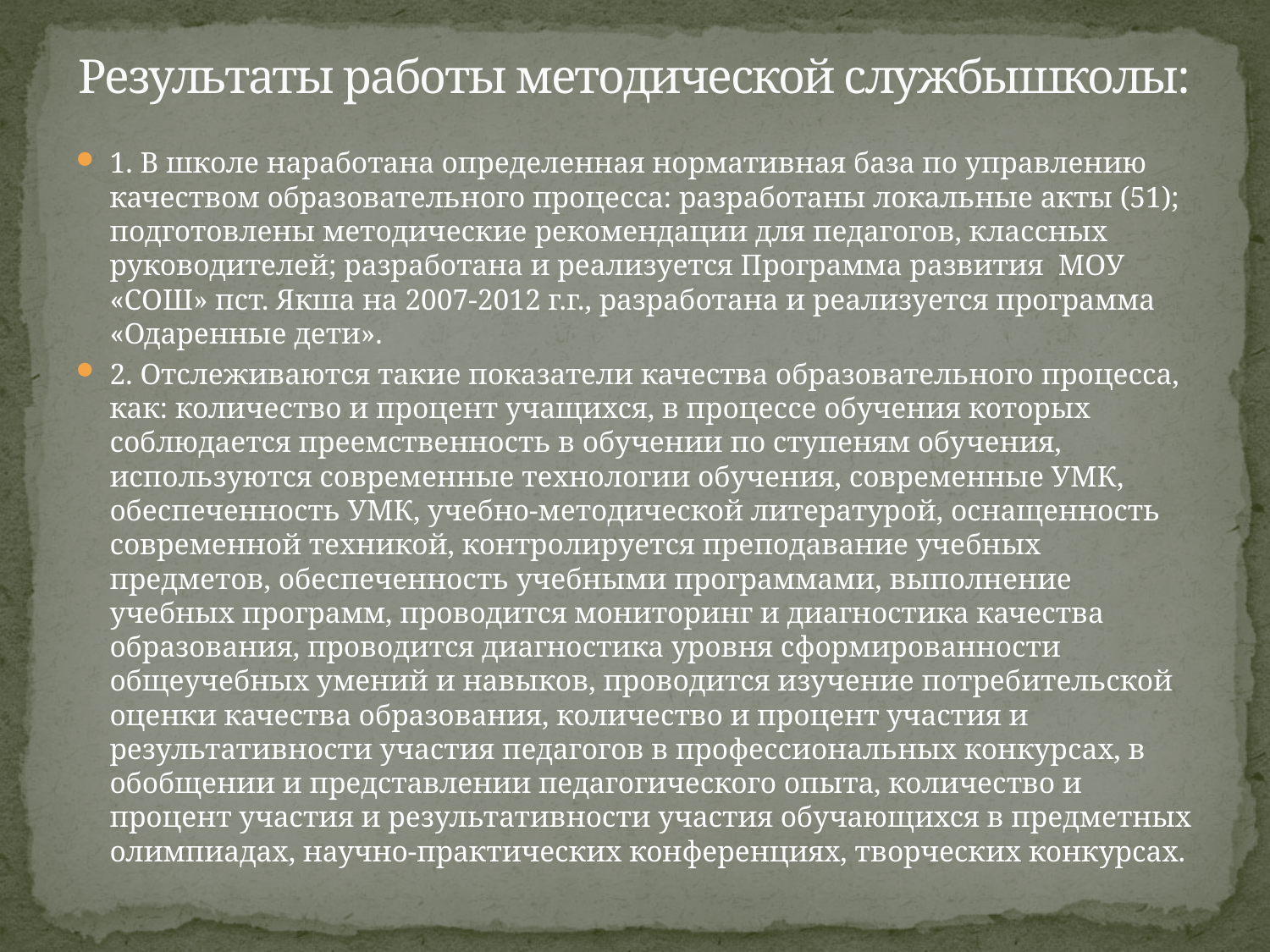

# Результаты работы методической службышколы:
1. В школе наработана определенная нормативная база по управлению качеством образовательного процесса: разработаны локальные акты (51); подготовлены методические рекомендации для педагогов, классных руководителей; разработана и реализуется Программа развития  МОУ «СОШ» пст. Якша на 2007-2012 г.г., разработана и реализуется программа «Одаренные дети».
2. Отслеживаются такие показатели качества образовательного процесса, как: количество и процент учащихся, в процессе обучения которых  соблюдается преемственность в обучении по ступеням обучения, используются современные технологии обучения, современные УМК, обеспеченность УМК, учебно-методической литературой, оснащенность современной техникой, контролируется преподавание учебных предметов, обеспеченность учебными программами, выполнение учебных программ, проводится мониторинг и диагностика качества образования, проводится диагностика уровня сформированности общеучебных умений и навыков, проводится изучение потребительской оценки качества образования, количество и процент участия и результативности участия педагогов в профессиональных конкурсах, в обобщении и представлении педагогического опыта, количество и процент участия и результативности участия обучающихся в предметных олимпиадах, научно-практических конференциях, творческих конкурсах.